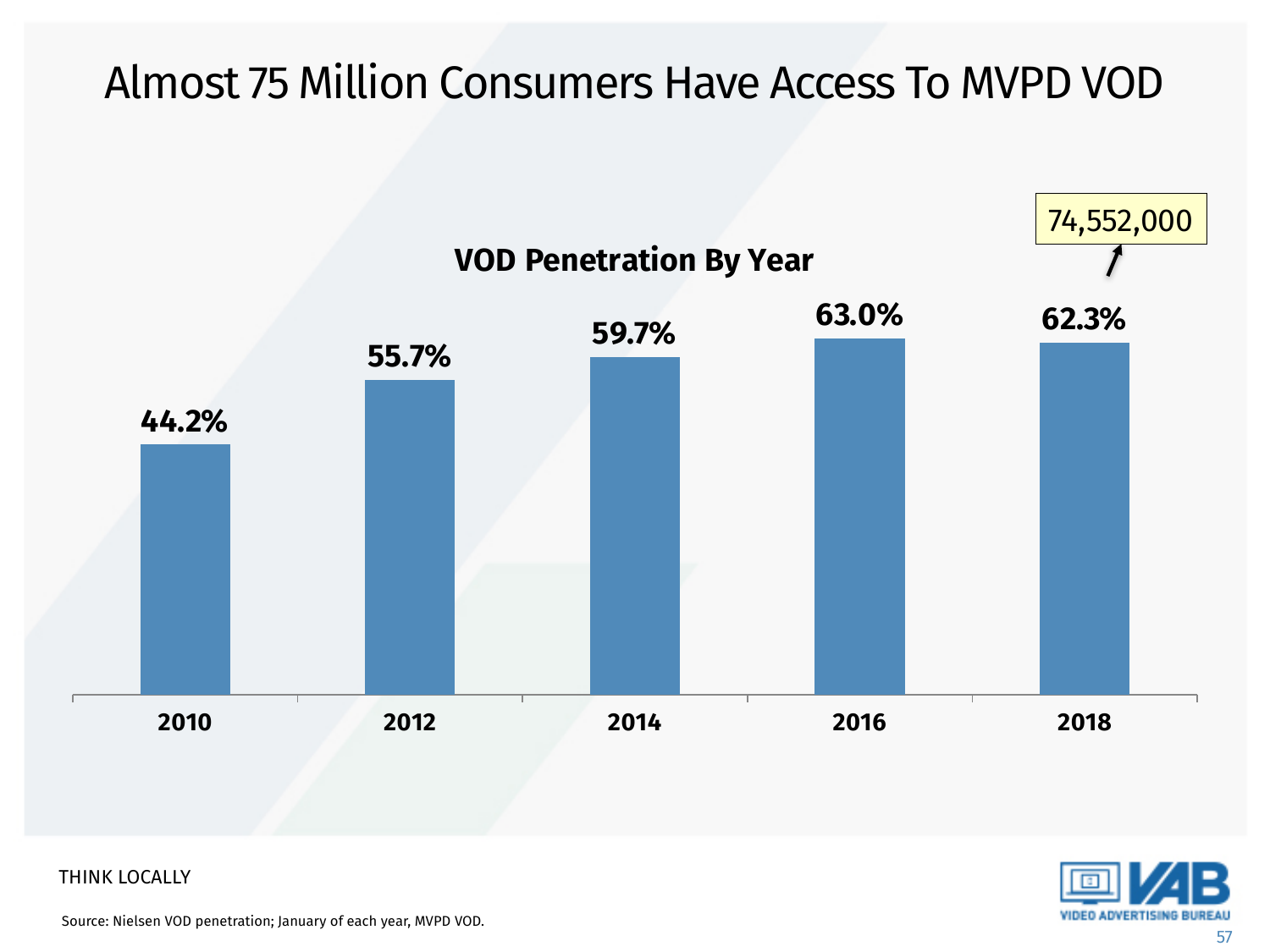

# Almost 75 Million Consumers Have Access To MVPD VOD
74,552,000

### Chart: VOD Penetration By Year

| Category | Column1 |
|---|---|
| 2010 | 0.4424 |
| 2012 | 0.557 |
| 2014 | 0.597 |
| 2016 | 0.6304 |
| 2018 | 0.6233 |
THINK LOCALLY
Source: Nielsen VOD penetration; January of each year, MVPD VOD.